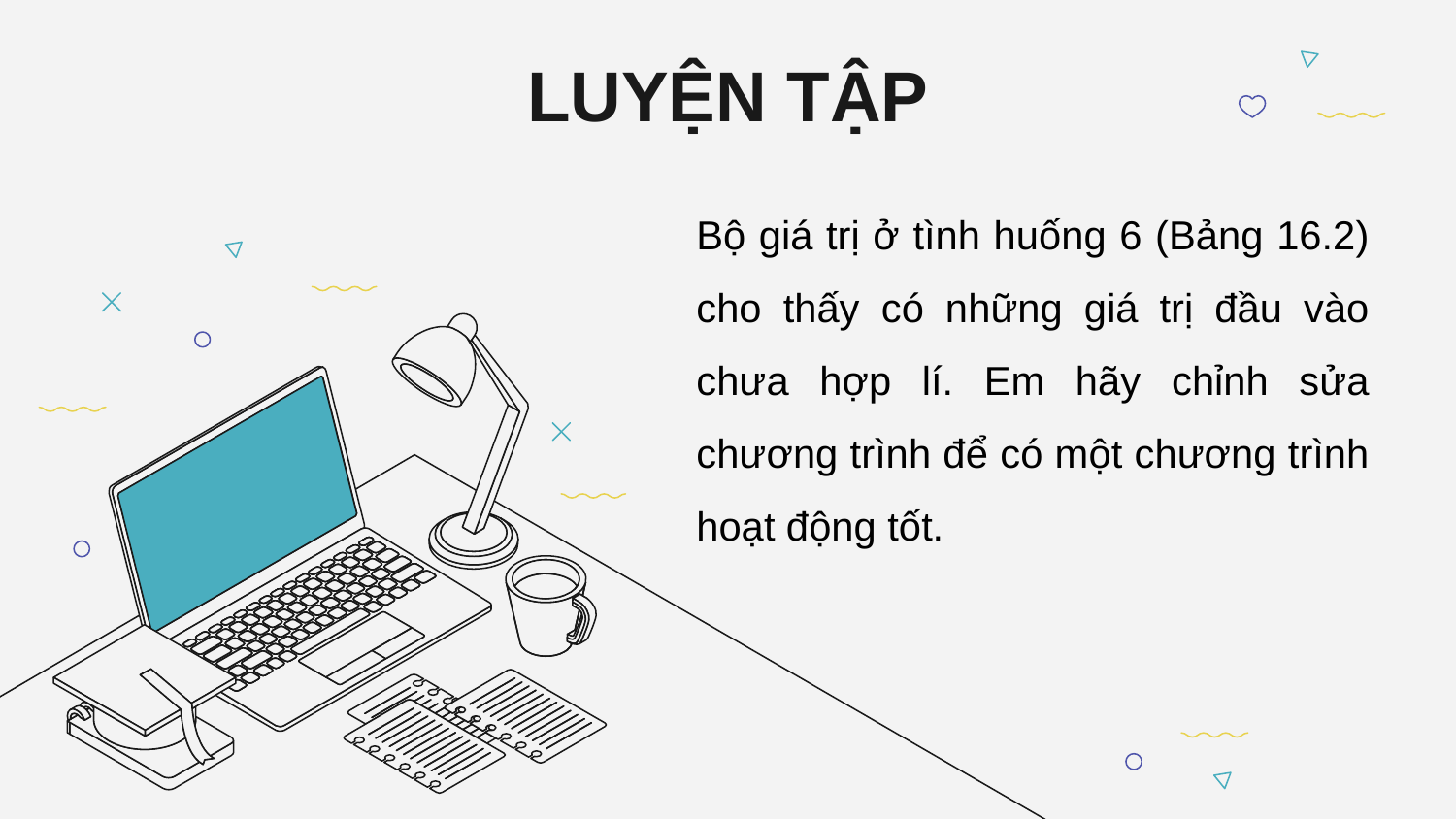

LUYỆN TẬP

Bộ giá trị ở tình huống 6 (Bảng 16.2) cho thấy có những giá trị đầu vào chưa hợp lí. Em hãy chỉnh sửa chương trình để có một chương trình hoạt động tốt.